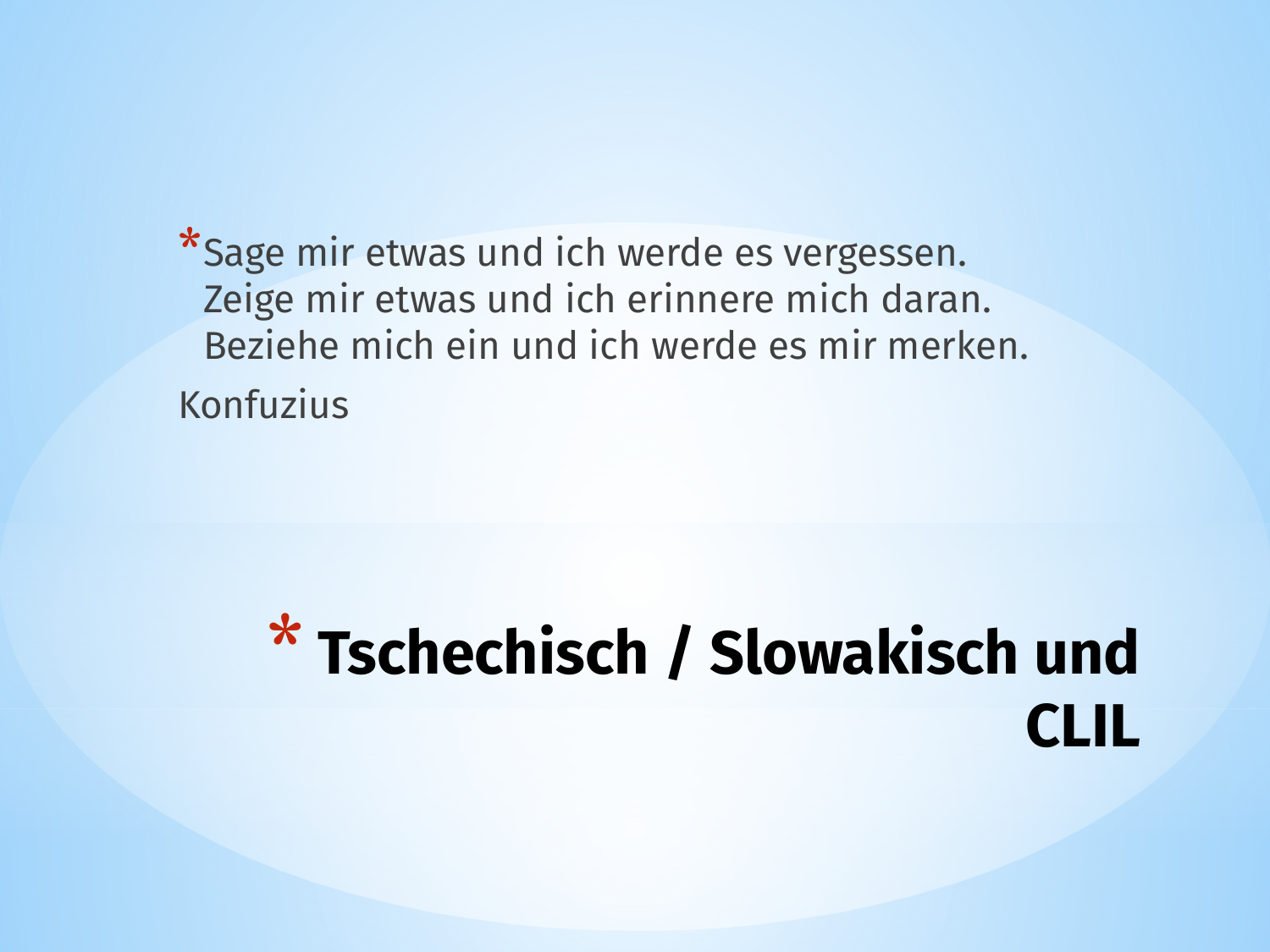

Sage mir etwas und ich werde es vergessen. Zeige mir etwas und ich erinnere mich daran. Beziehe mich ein und ich werde es mir merken.
Konfuzius
# Tschechisch / Slowakisch und CLIL